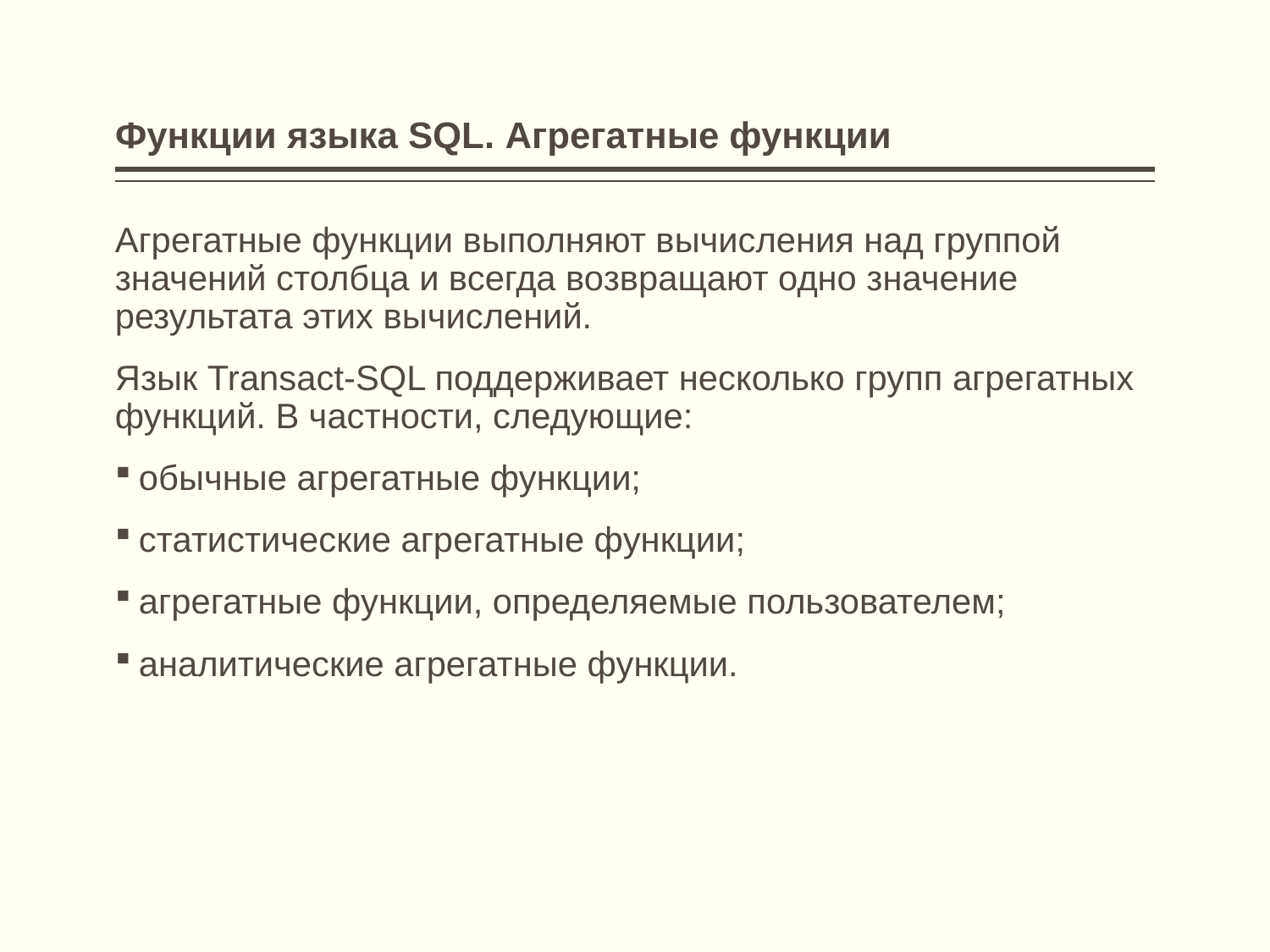

# Функции языка SQL. Агрегатные функции
Агрегатные функции выполняют вычисления над группой значений столбца и всегда возвращают одно значение результата этих вычислений.
Язык Transact-SQL поддерживает несколько групп агрегатных функций. В частности, следующие:
обычные агрегатные функции;
статистические агрегатные функции;
агрегатные функции, определяемые пользователем;
аналитические агрегатные функции.